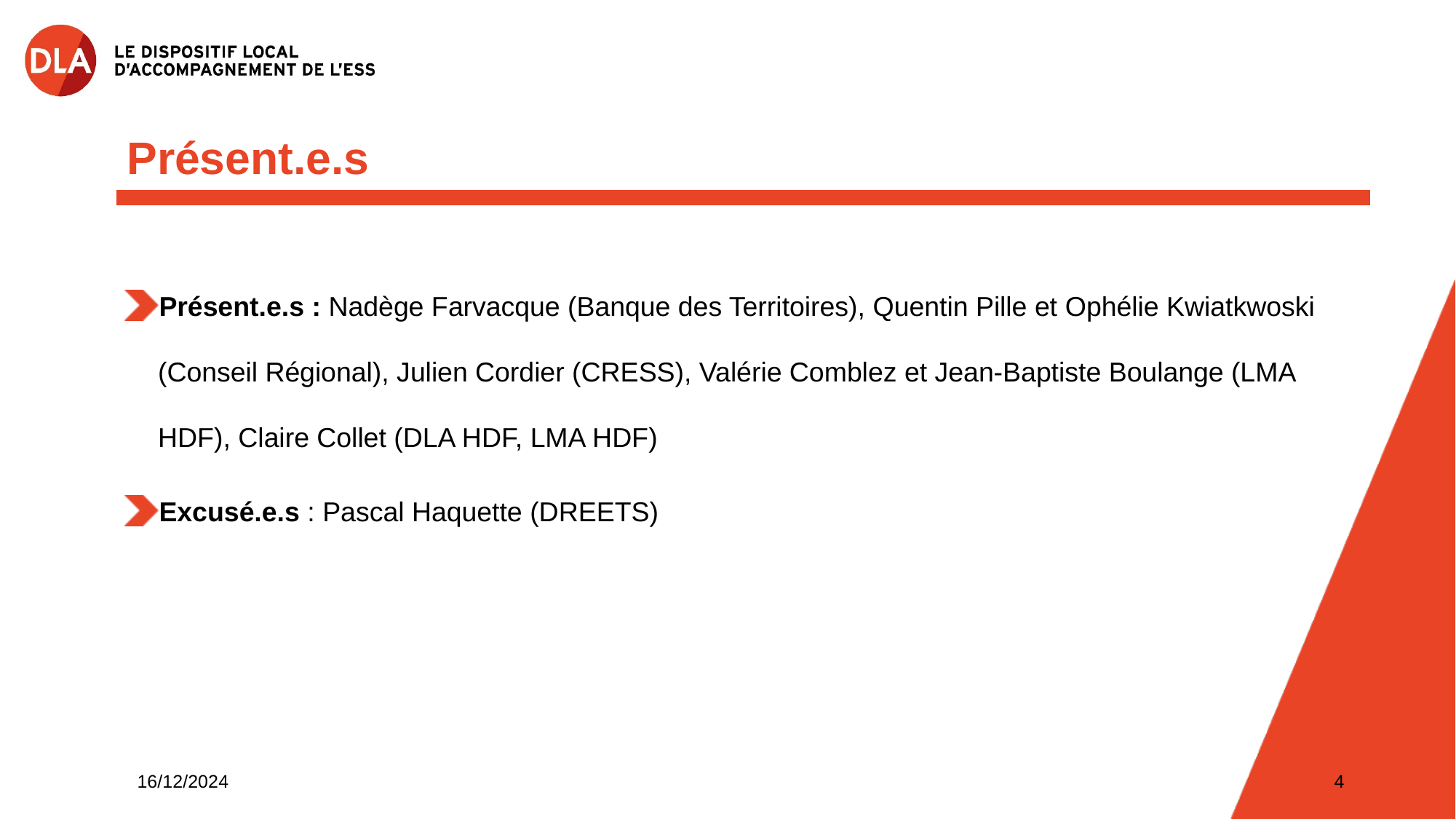

Présent.e.s

Présent.e.s : Nadège Farvacque (Banque des Territoires), Quentin Pille et Ophélie Kwiatkwoski (Conseil Régional), Julien Cordier (CRESS), Valérie Comblez et Jean-Baptiste Boulange (LMA HDF), Claire Collet (DLA HDF, LMA HDF)
Excusé.e.s : Pascal Haquette (DREETS)
16/12/2024

4